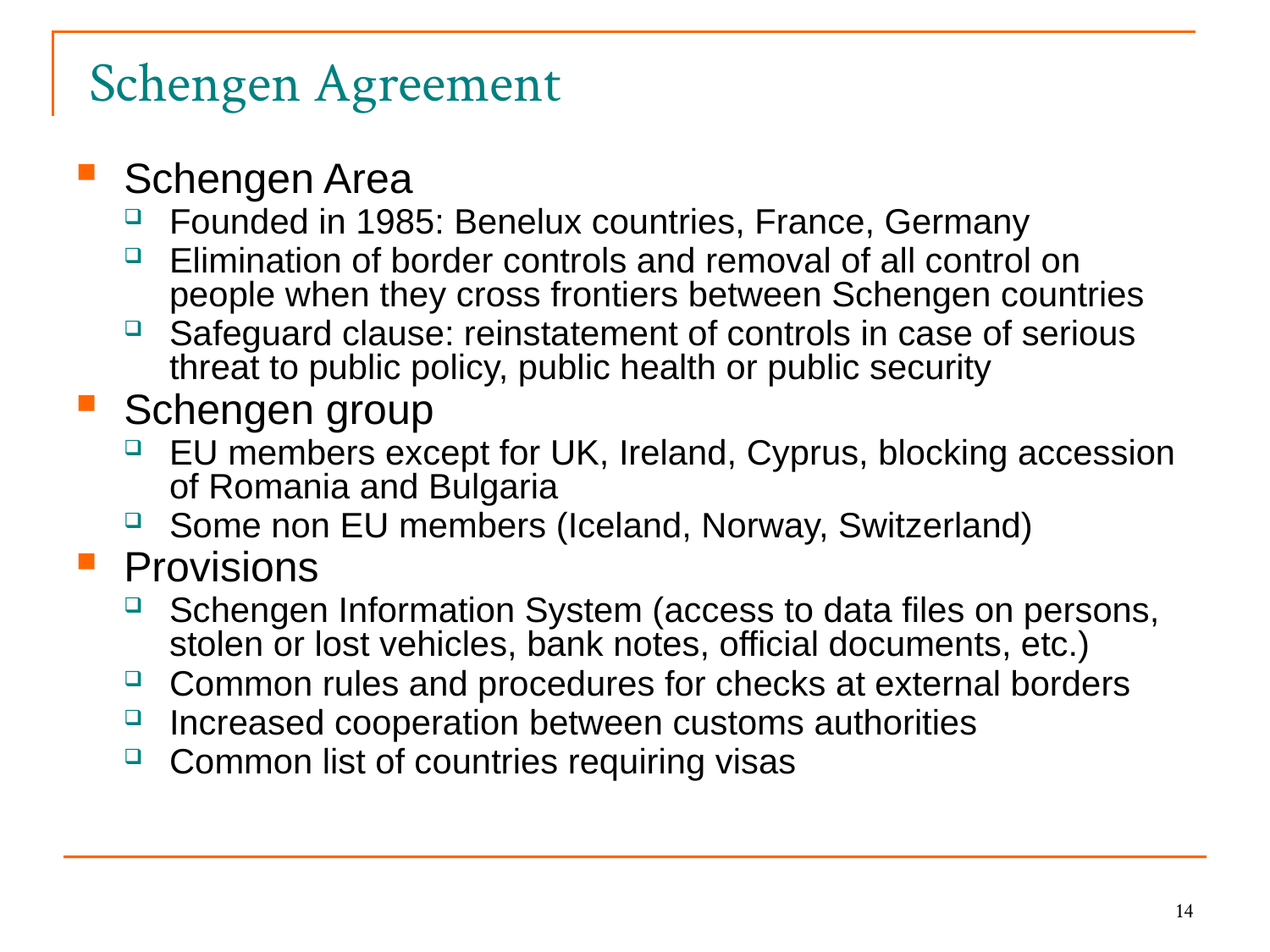

# Schengen Agreement
Schengen Area
Founded in 1985: Benelux countries, France, Germany
Elimination of border controls and removal of all control on people when they cross frontiers between Schengen countries
Safeguard clause: reinstatement of controls in case of serious threat to public policy, public health or public security
Schengen group
EU members except for UK, Ireland, Cyprus, blocking accession of Romania and Bulgaria
Some non EU members (Iceland, Norway, Switzerland)
Provisions
Schengen Information System (access to data files on persons, stolen or lost vehicles, bank notes, official documents, etc.)
Common rules and procedures for checks at external borders
Increased cooperation between customs authorities
Common list of countries requiring visas
14